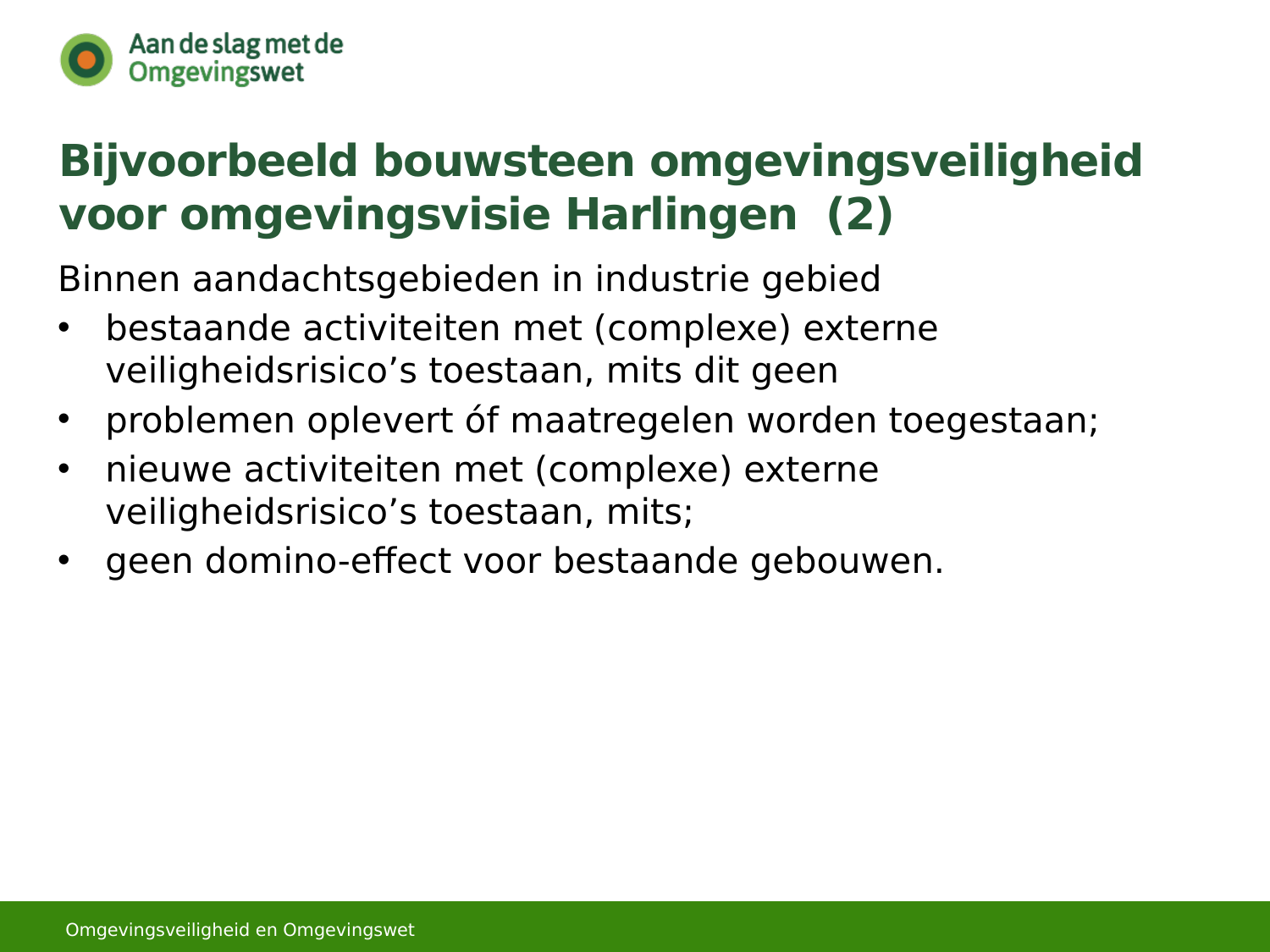

# Bijvoorbeeld bouwsteen omgevingsveiligheid voor omgevingsvisie Harlingen  (2)
Binnen aandachtsgebieden in industrie gebied
bestaande activiteiten met (complexe) externe veiligheidsrisico’s toestaan, mits dit geen
problemen oplevert óf maatregelen worden toegestaan;
nieuwe activiteiten met (complexe) externe veiligheidsrisico’s toestaan, mits;
geen domino-effect voor bestaande gebouwen.
Omgevingsveiligheid en Omgevingswet